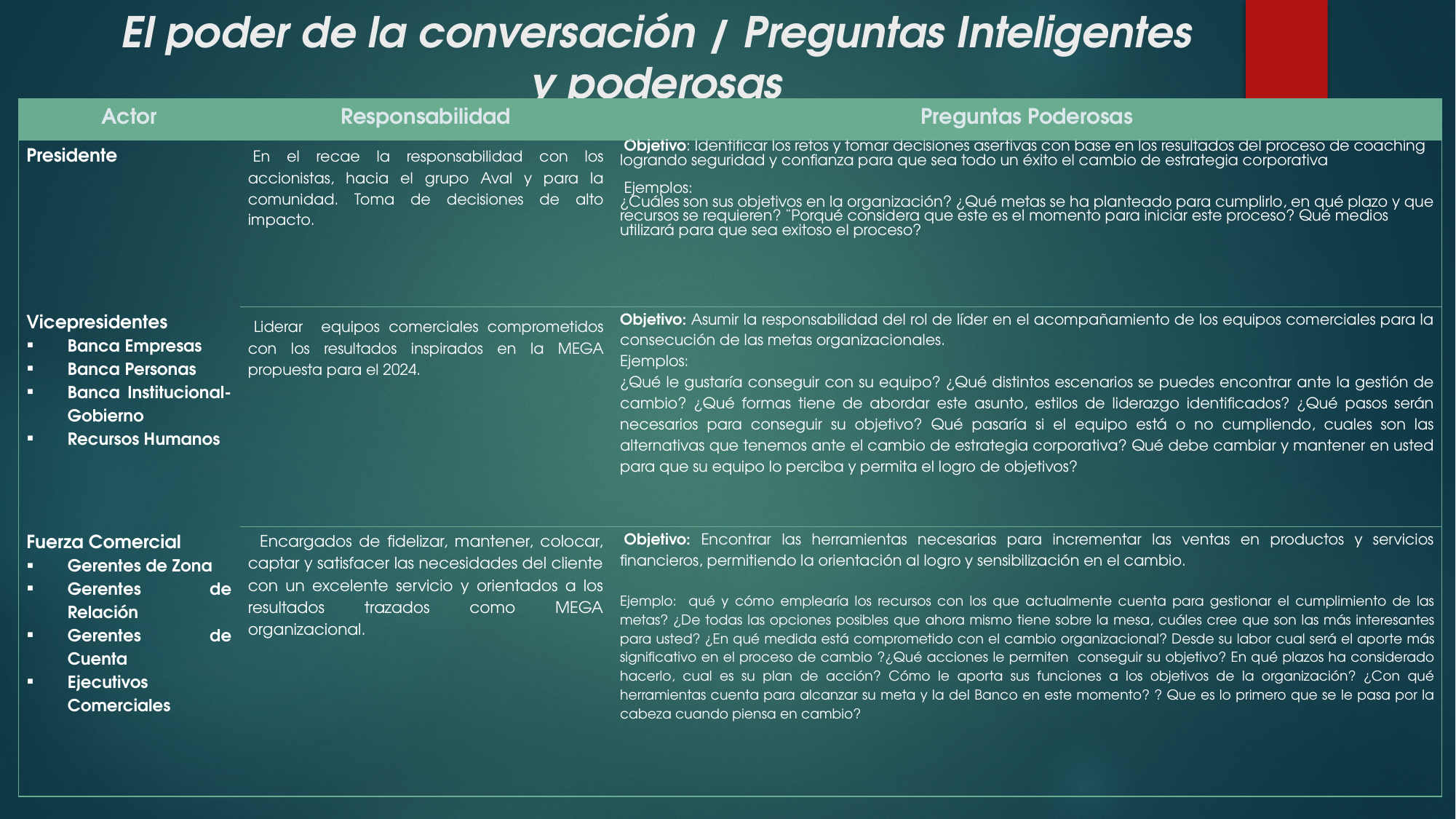

# El poder de la conversación / Preguntas Inteligentes y poderosas
| Actor | Responsabilidad | Preguntas Poderosas |
| --- | --- | --- |
| Presidente | En el recae la responsabilidad con los accionistas, hacia el grupo Aval y para la comunidad. Toma de decisiones de alto impacto. | Objetivo: Identificar los retos y tomar decisiones asertivas con base en los resultados del proceso de coaching logrando seguridad y confianza para que sea todo un éxito el cambio de estrategia corporativa Ejemplos: ¿Cuáles son sus objetivos en la organización? ¿Qué metas se ha planteado para cumplirlo, en qué plazo y que recursos se requieren? ¨Porqué considera que este es el momento para iniciar este proceso? Qué medios utilizará para que sea exitoso el proceso? |
| Vicepresidentes Banca Empresas Banca Personas Banca Institucional- Gobierno Recursos Humanos | Liderar equipos comerciales comprometidos con los resultados inspirados en la MEGA propuesta para el 2024. | Objetivo: Asumir la responsabilidad del rol de líder en el acompañamiento de los equipos comerciales para la consecución de las metas organizacionales. Ejemplos: ¿Qué le gustaría conseguir con su equipo? ¿Qué distintos escenarios se puedes encontrar ante la gestión de cambio? ¿Qué formas tiene de abordar este asunto, estilos de liderazgo identificados? ¿Qué pasos serán necesarios para conseguir su objetivo? Qué pasaría si el equipo está o no cumpliendo, cuales son las alternativas que tenemos ante el cambio de estrategia corporativa? Qué debe cambiar y mantener en usted para que su equipo lo perciba y permita el logro de objetivos? |
| Fuerza Comercial Gerentes de Zona Gerentes de Relación Gerentes de Cuenta Ejecutivos Comerciales | Encargados de fidelizar, mantener, colocar, captar y satisfacer las necesidades del cliente con un excelente servicio y orientados a los resultados trazados como MEGA organizacional. | Objetivo: Encontrar las herramientas necesarias para incrementar las ventas en productos y servicios financieros, permitiendo la orientación al logro y sensibilización en el cambio. Ejemplo: qué y cómo emplearía los recursos con los que actualmente cuenta para gestionar el cumplimiento de las metas? ¿De todas las opciones posibles que ahora mismo tiene sobre la mesa, cuáles cree que son las más interesantes para usted? ¿En qué medida está comprometido con el cambio organizacional? Desde su labor cual será el aporte más significativo en el proceso de cambio ?¿Qué acciones le permiten conseguir su objetivo? En qué plazos ha considerado hacerlo, cual es su plan de acción? Cómo le aporta sus funciones a los objetivos de la organización? ¿Con qué herramientas cuenta para alcanzar su meta y la del Banco en este momento? ? Que es lo primero que se le pasa por la cabeza cuando piensa en cambio? |